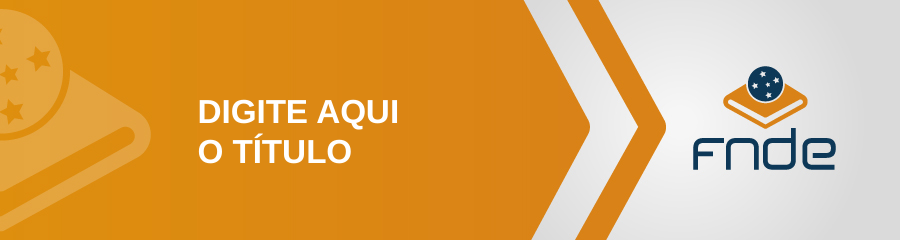

APÓS A EDIÇÃO EXPORTE O ARQUIVO COMO PNG
DIGITE AQUI
O TÍTULO